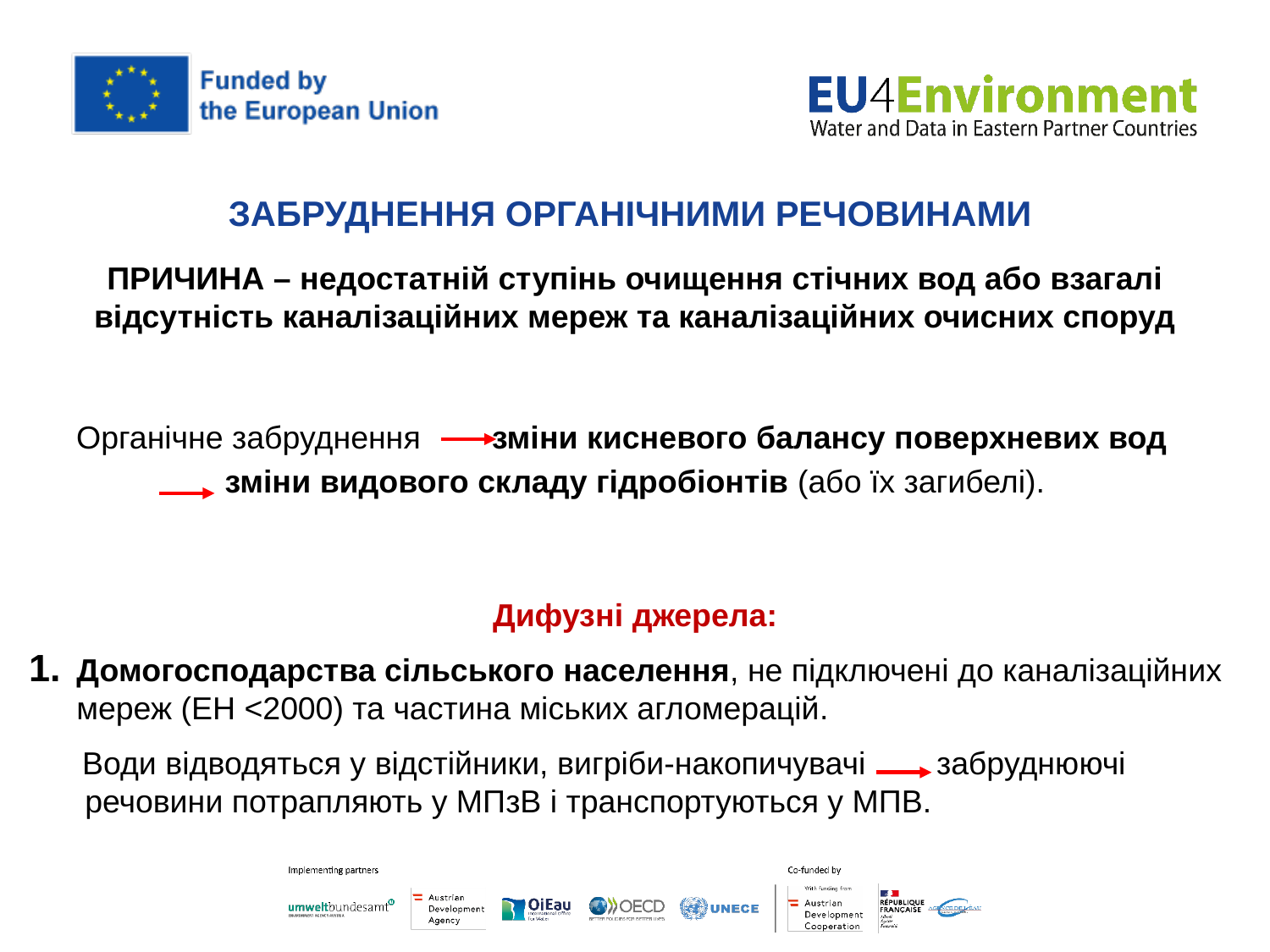

# Забруднення органічними речовинами
ПРИЧИНА – недостатній ступінь очищення стічних вод або взагалі відсутність каналізаційних мереж та каналізаційних очисних споруд

Органічне забруднення        зміни кисневого балансу поверхневих вод
зміни видового складу гідробіонтів (або їх загибелі).

Дифузні джерела:
Домогосподарства сільського населення, не підключені до каналізаційних мереж (ЕН <2000) та частина міських агломерацій.
      Води відводяться у відстійники, вигріби-накопичувачі        забруднюючі речовини потрапляють у МПзВ і транспортуються у МПВ.